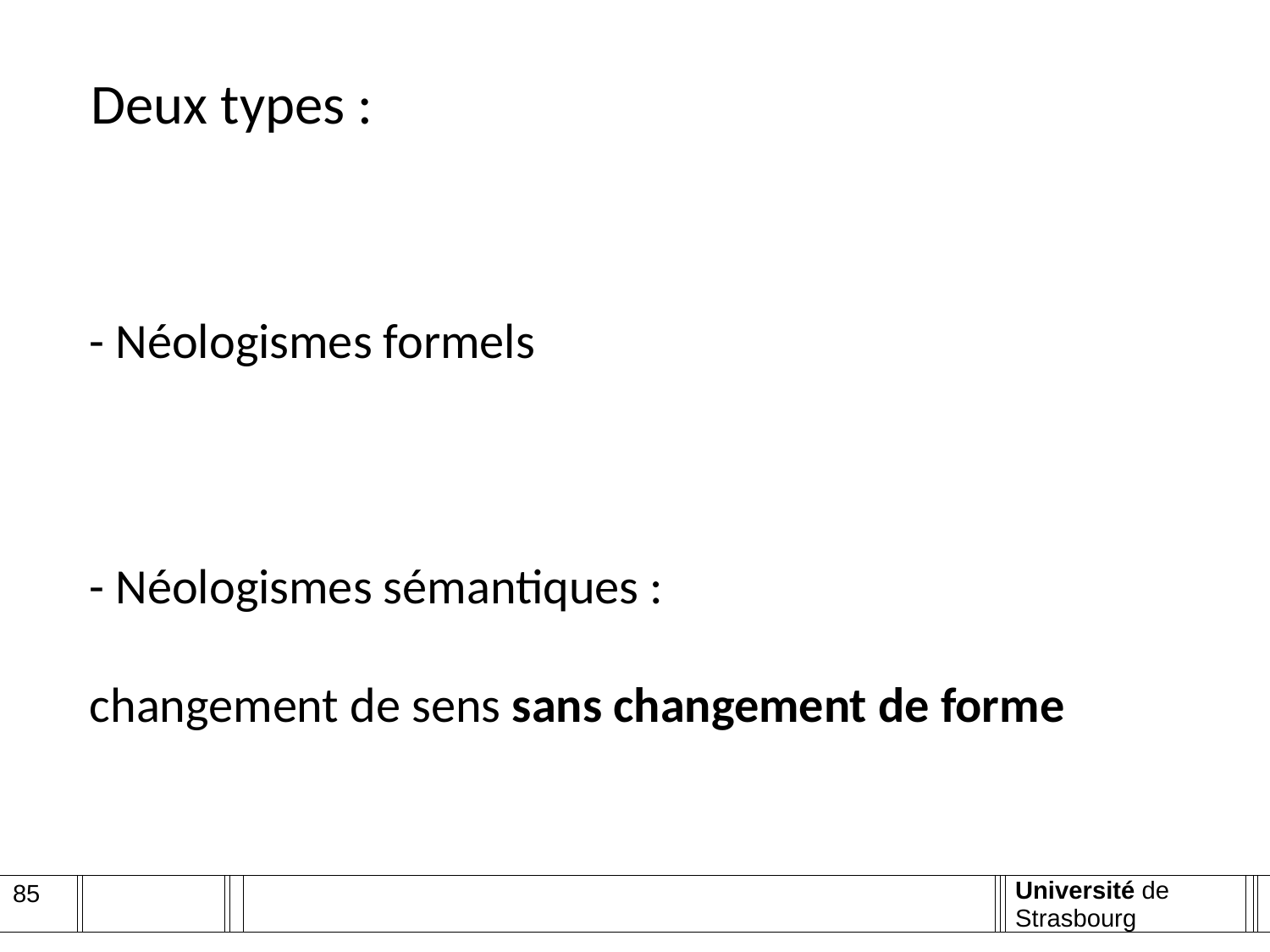

Deux types :
- Néologismes formels
- Néologismes sémantiques :

changement de sens sans changement de forme
85